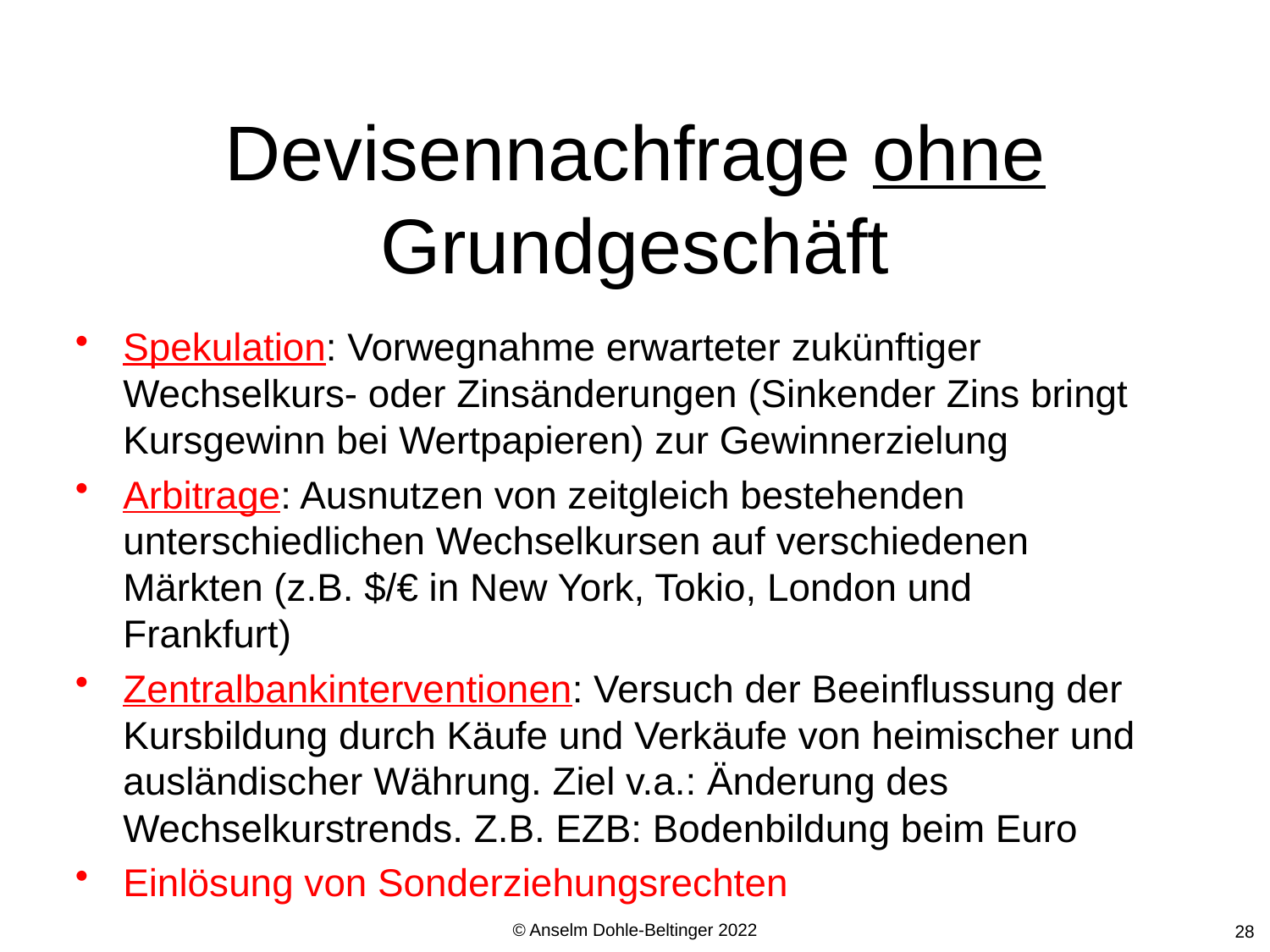

# Devisennachfrage ohne Grundgeschäft
Spekulation: Vorwegnahme erwarteter zukünftiger Wechselkurs- oder Zinsänderungen (Sinkender Zins bringt Kursgewinn bei Wertpapieren) zur Gewinnerzielung
Arbitrage: Ausnutzen von zeitgleich bestehenden unterschiedlichen Wechselkursen auf verschiedenen Märkten (z.B. $/€ in New York, Tokio, London und Frankfurt)
Zentralbankinterventionen: Versuch der Beeinflussung der Kursbildung durch Käufe und Verkäufe von heimischer und ausländischer Währung. Ziel v.a.: Änderung des Wechselkurstrends. Z.B. EZB: Bodenbildung beim Euro
Einlösung von Sonderziehungsrechten
© Anselm Dohle-Beltinger 2022
28